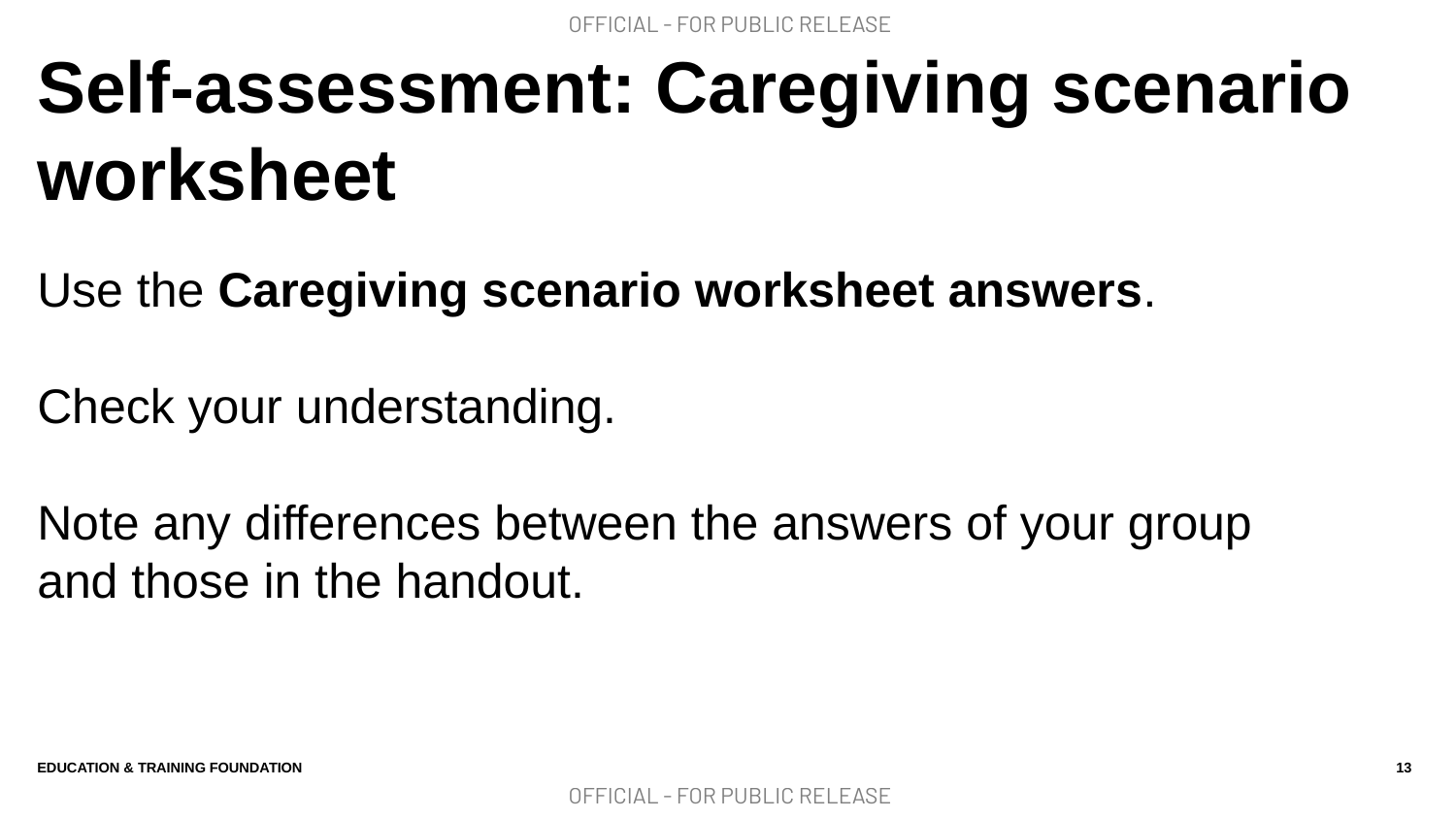

# Self-assessment: Caregiving scenario worksheet
Use the Caregiving scenario worksheet answers.

Check your understanding.

Note any differences between the answers of your group and those in the handout.
Education & Training Foundation
13